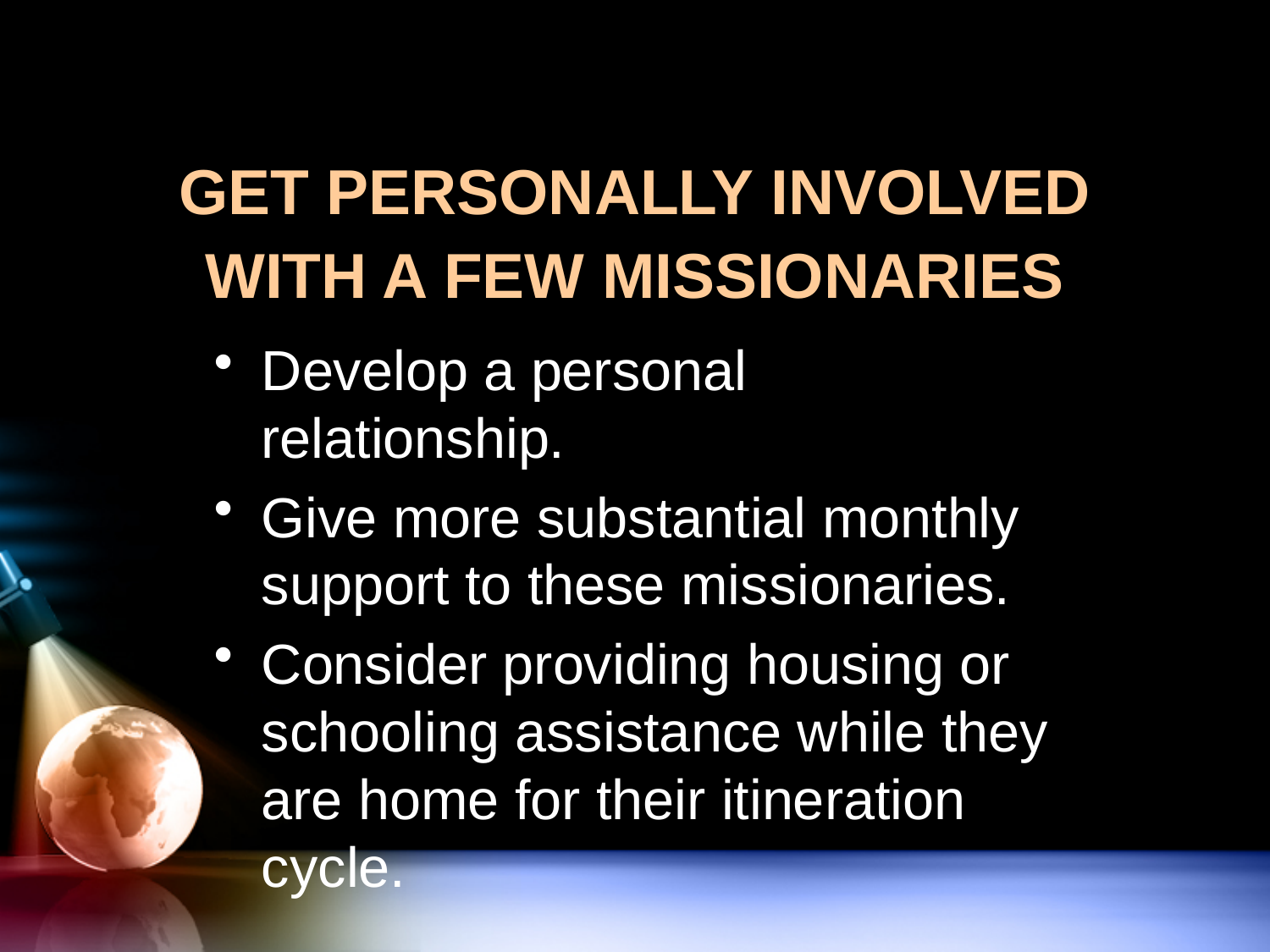

# GET PERSONALLY INVOLVED WITH A FEW MISSIONARIES
Develop a personal relationship.
Give more substantial monthly support to these missionaries.
Consider providing housing or schooling assistance while they are home for their itineration cycle.